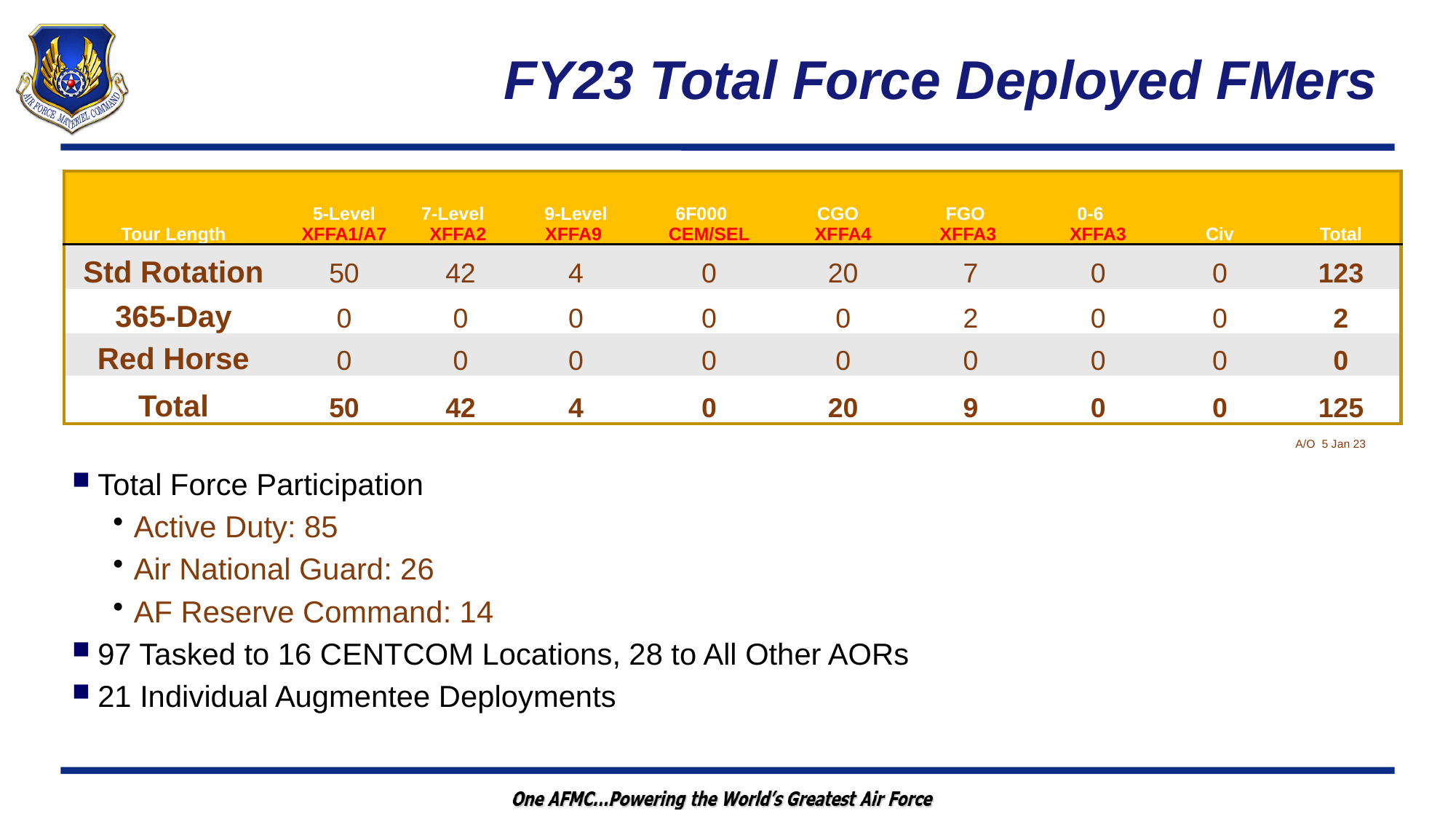

# FY23 Total Force Deployed FMers
| Tour Length | 5-Level XFFA1/A7 | 7-Level XFFA2 | 9-Level XFFA9 | 6F000 CEM/SEL | CGO XFFA4 | FGO XFFA3 | 0-6 XFFA3 | Civ | Total |
| --- | --- | --- | --- | --- | --- | --- | --- | --- | --- |
| Std Rotation | 50 | 42 | 4 | 0 | 20 | 7 | 0 | 0 | 123 |
| 365-Day | 0 | 0 | 0 | 0 | 0 | 2 | 0 | 0 | 2 |
| Red Horse | 0 | 0 | 0 | 0 | 0 | 0 | 0 | 0 | 0 |
| Total | 50 | 42 | 4 | 0 | 20 | 9 | 0 | 0 | 125 |
A/O  5 Jan 23
Total Force Participation
Active Duty: 85
Air National Guard: 26
AF Reserve Command: 14
97 Tasked to 16 CENTCOM Locations, 28 to All Other AORs
21 Individual Augmentee Deployments